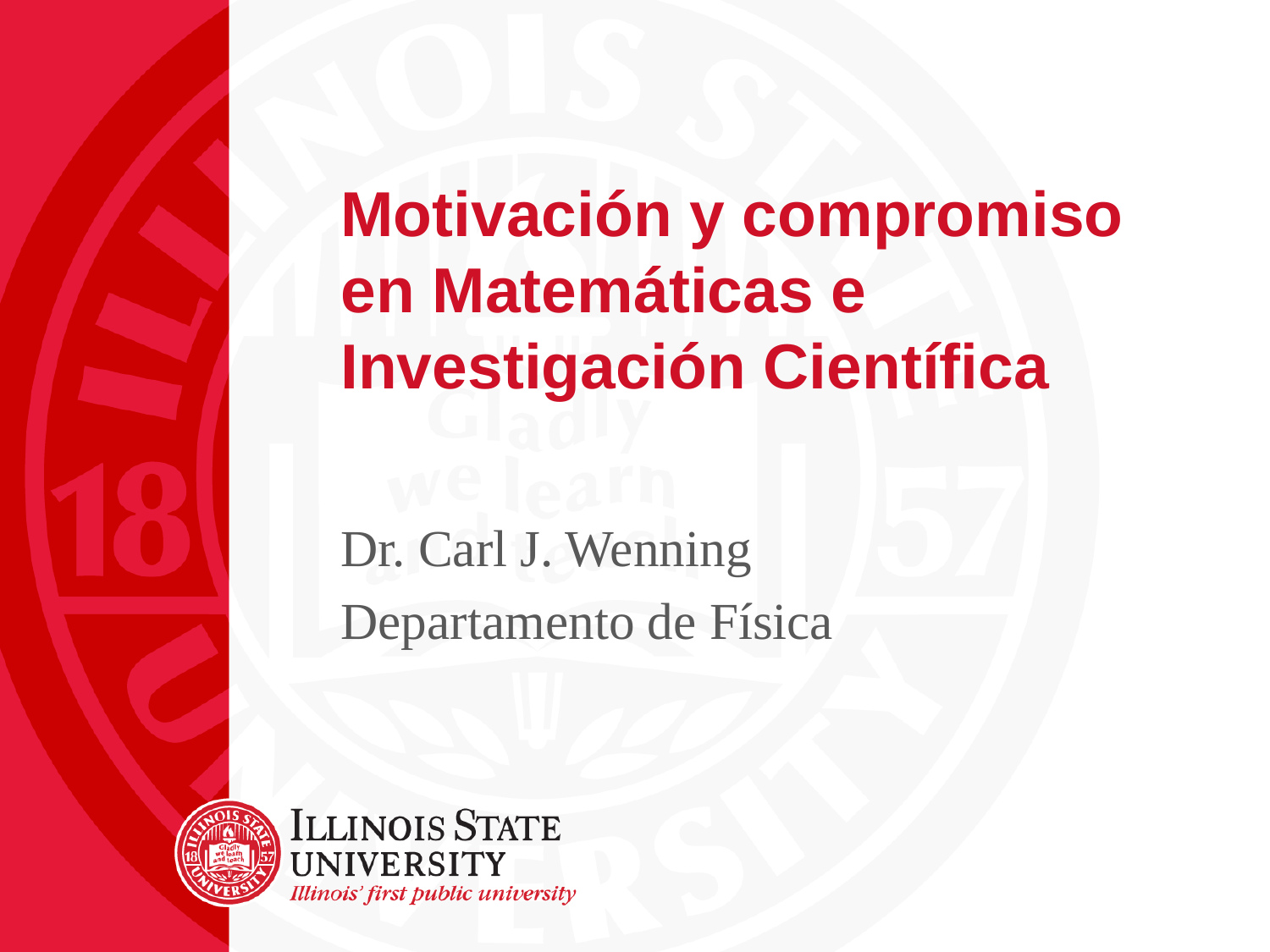

# Motivación y compromiso en Matemáticas e Investigación Científica
Dr. Carl J. Wenning
Departamento de Física